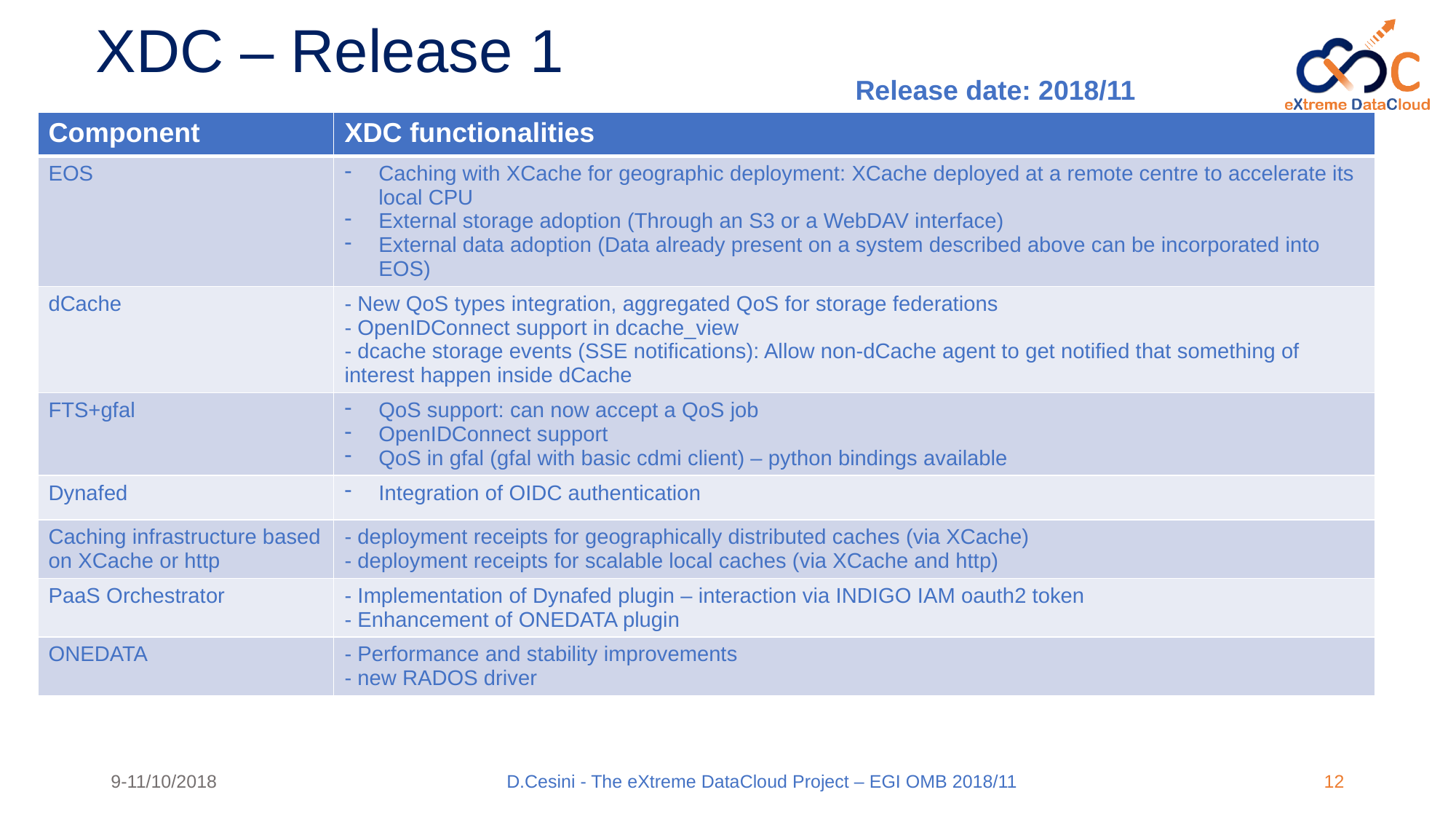

# XDC – Release 1
Release date: 2018/11
| Component | XDC functionalities |
| --- | --- |
| EOS | Caching with XCache for geographic deployment: XCache deployed at a remote centre to accelerate its local CPU External storage adoption (Through an S3 or a WebDAV interface) External data adoption (Data already present on a system described above can be incorporated into EOS) |
| dCache | - New QoS types integration, aggregated QoS for storage federations - OpenIDConnect support in dcache\_view - dcache storage events (SSE notifications): Allow non-dCache agent to get notified that something of interest happen inside dCache |
| FTS+gfal | QoS support: can now accept a QoS job OpenIDConnect support QoS in gfal (gfal with basic cdmi client) – python bindings available |
| Dynafed | Integration of OIDC authentication |
| Caching infrastructure based on XCache or http | - deployment receipts for geographically distributed caches (via XCache) - deployment receipts for scalable local caches (via XCache and http) |
| PaaS Orchestrator | - Implementation of Dynafed plugin – interaction via INDIGO IAM oauth2 token - Enhancement of ONEDATA plugin |
| ONEDATA | - Performance and stability improvements - new RADOS driver |
9-11/10/2018
D.Cesini - The eXtreme DataCloud Project – EGI OMB 2018/11
12